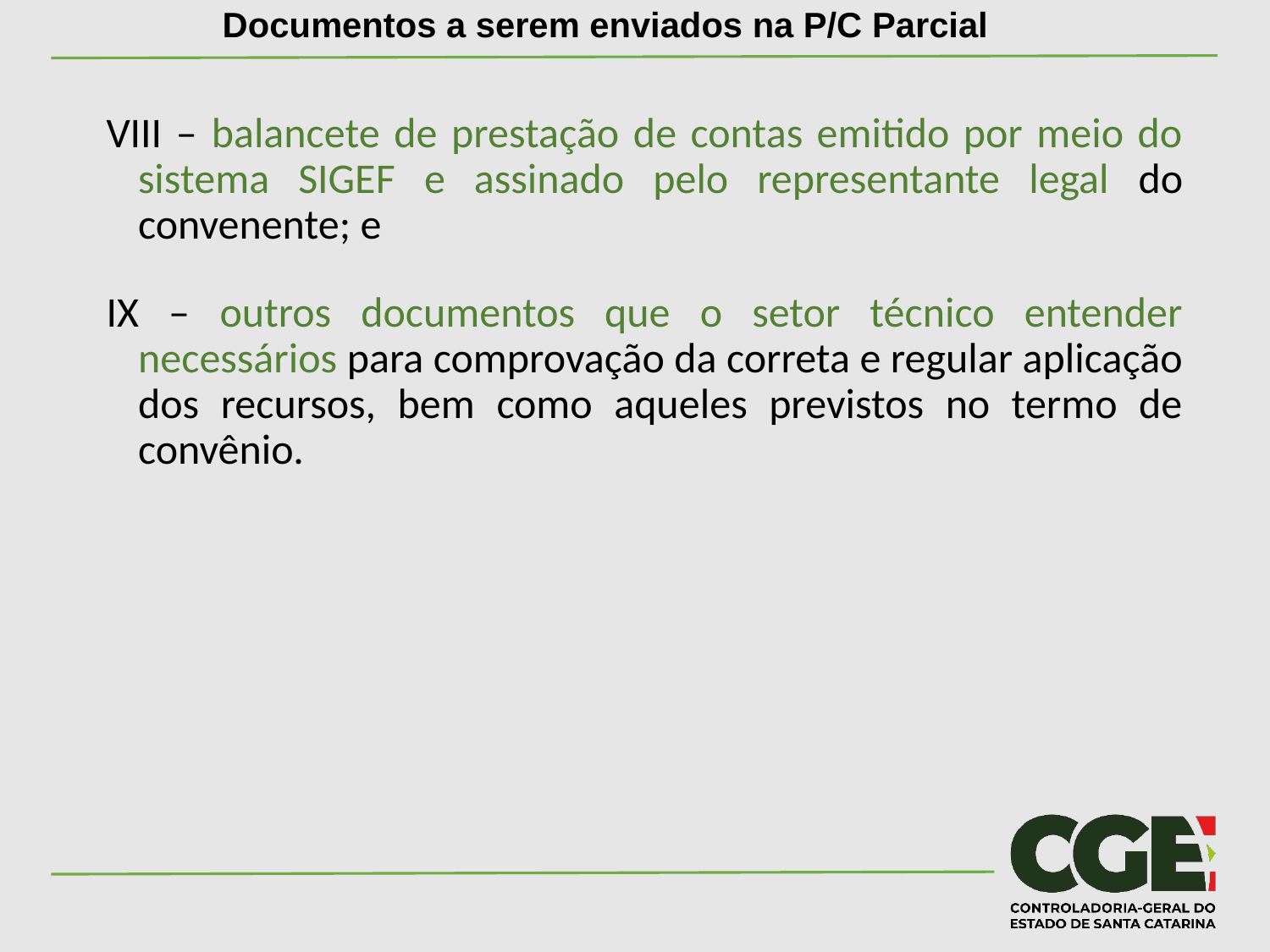

#
Documentos a serem enviados na P/C Parcial
VIII – balancete de prestação de contas emitido por meio do sistema SIGEF e assinado pelo representante legal do convenente; e
IX – outros documentos que o setor técnico entender necessários para comprovação da correta e regular aplicação dos recursos, bem como aqueles previstos no termo de convênio.